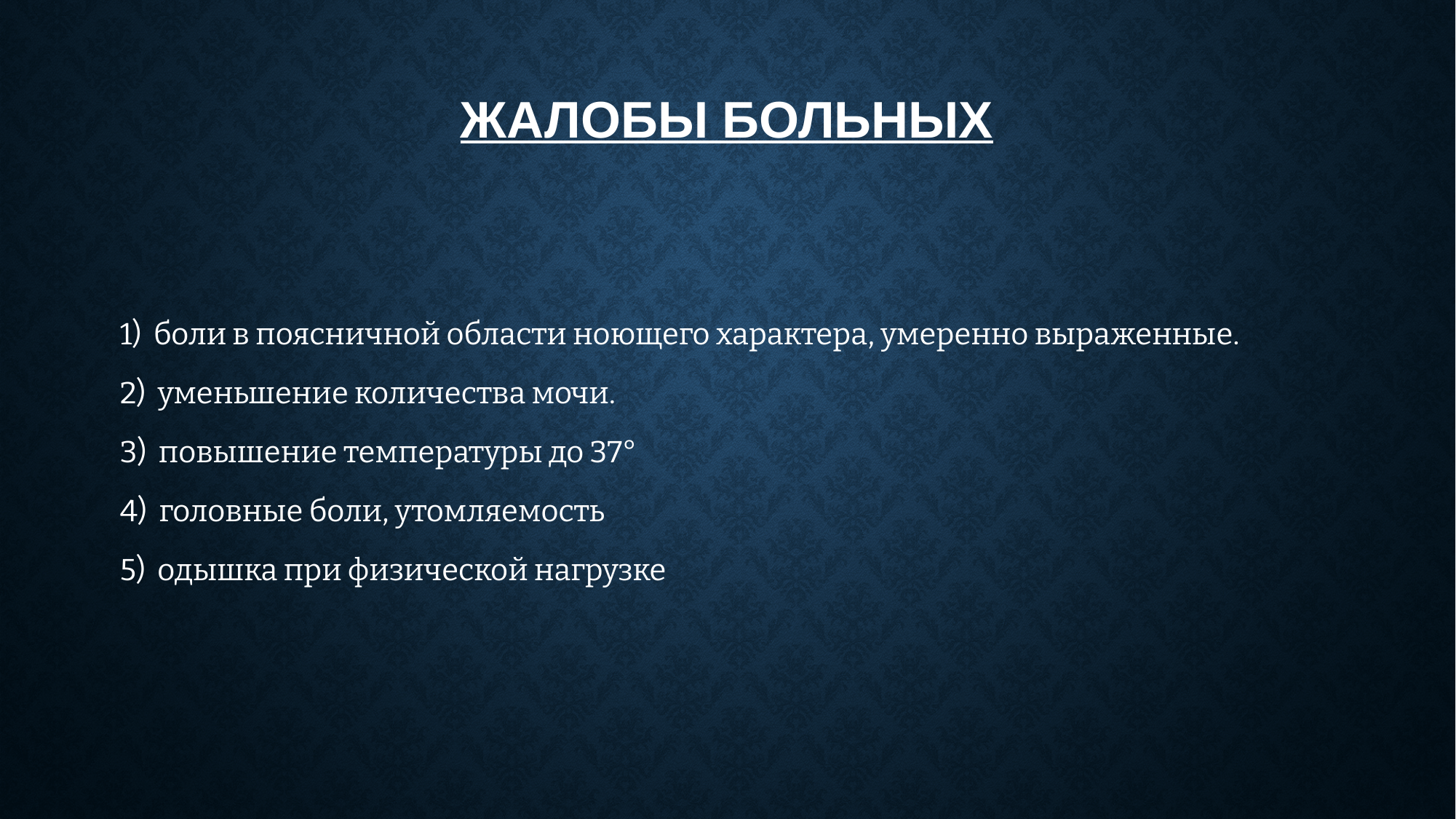

# Жалобы больных

1)  боли в поясничной области ноющего характера, умеренно выраженные.
2)  уменьшение количества мочи.
3)  повышение температуры до 37°
4)  головные боли, утомляемость
5)  одышка при физической нагрузке